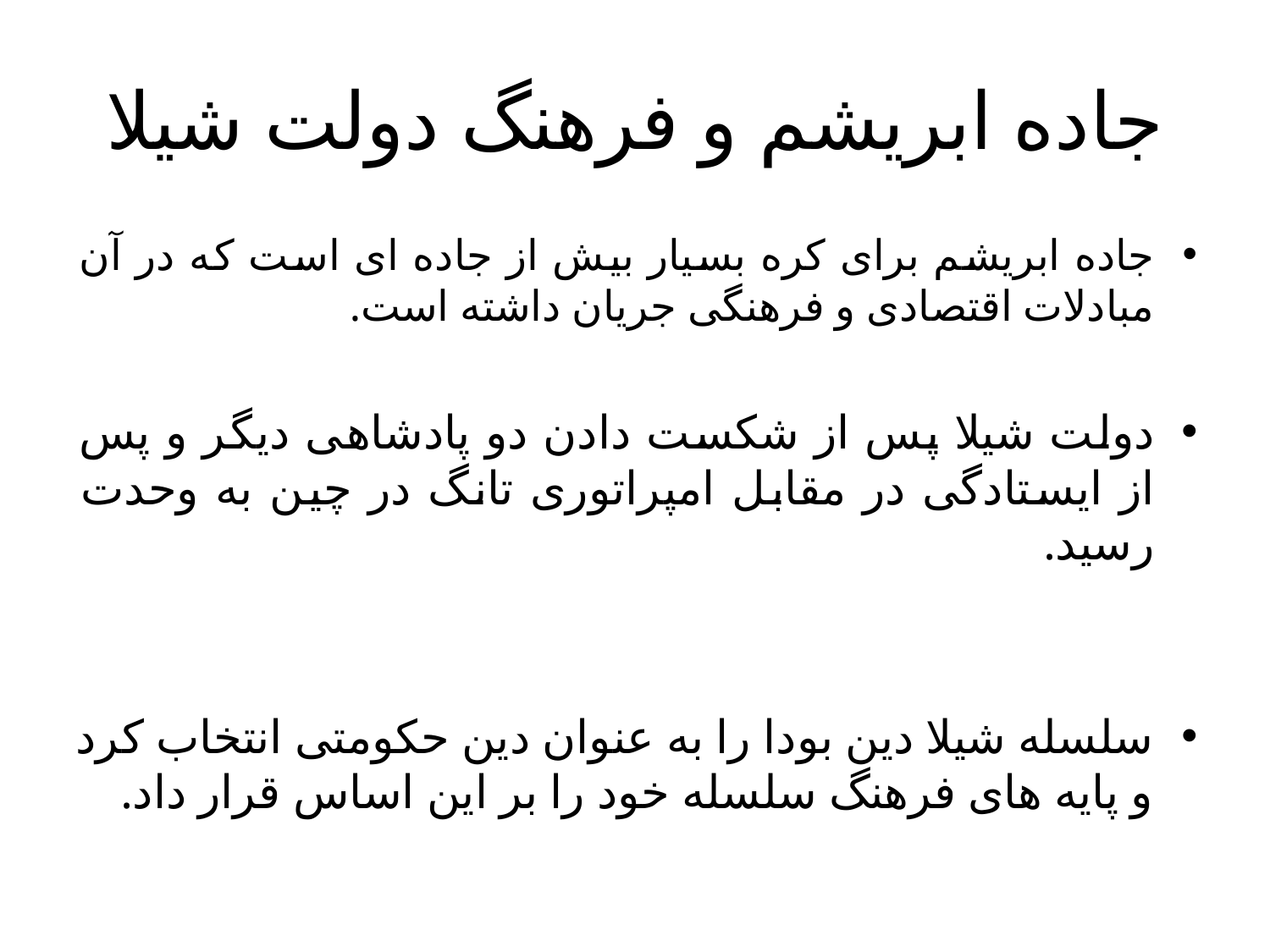

# جاده ابریشم و فرهنگ دولت شیلا
جاده ابریشم برای کره بسیار بیش از جاده ای است که در آن مبادلات اقتصادی و فرهنگی جریان داشته است.

دولت شیلا پس از شکست دادن دو پادشاهی دیگر و پس از ایستادگی در مقابل امپراتوری تانگ در چین به وحدت رسید.

سلسله شیلا دین بودا را به عنوان دین حکومتی انتخاب کرد و پایه های فرهنگ سلسله خود را بر این اساس قرار داد.